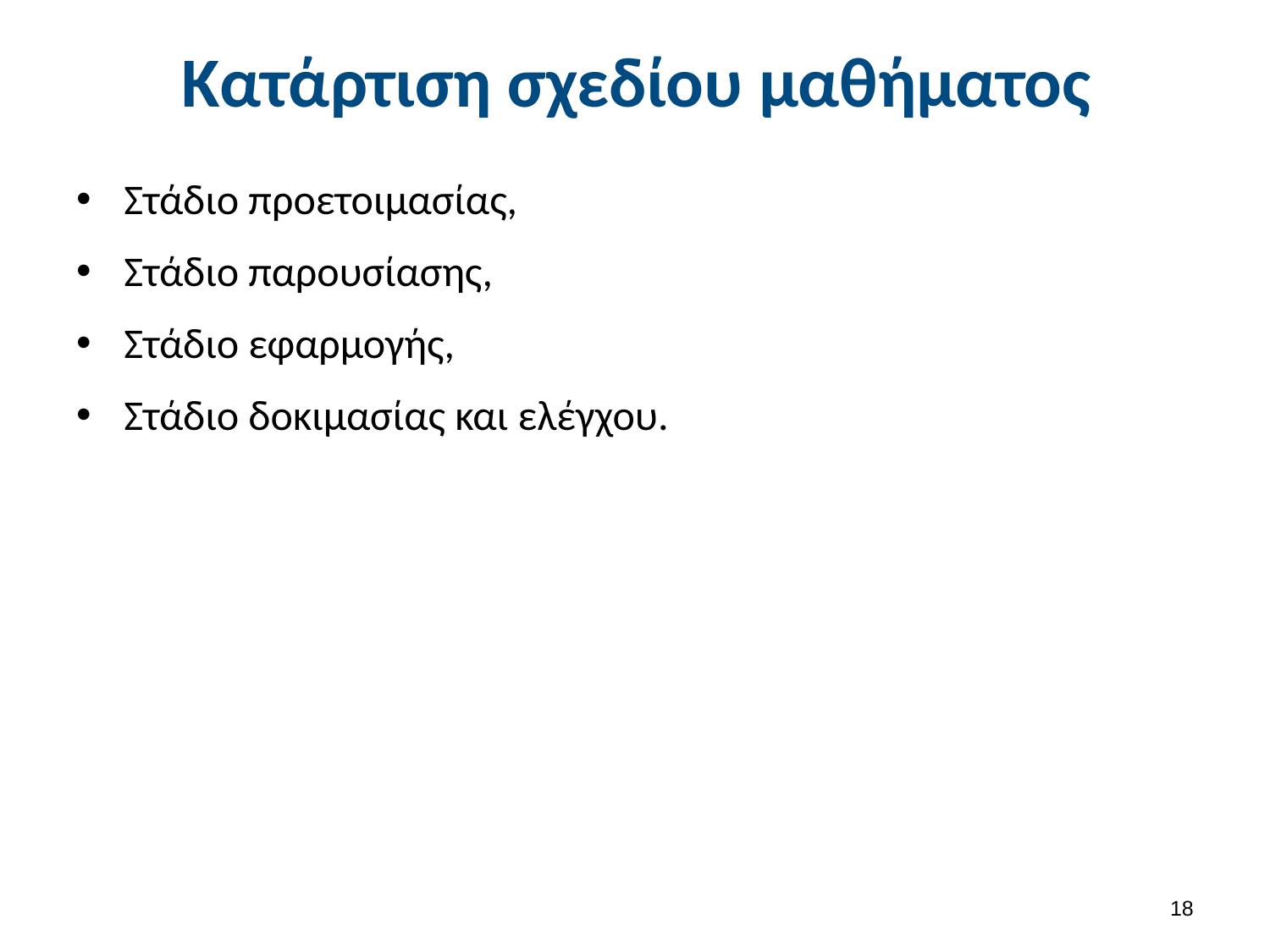

# Κατάρτιση σχεδίου μαθήματος
Στάδιο προετοιμασίας,
Στάδιο παρουσίασης,
Στάδιο εφαρμογής,
Στάδιο δοκιμασίας και ελέγχου.

18